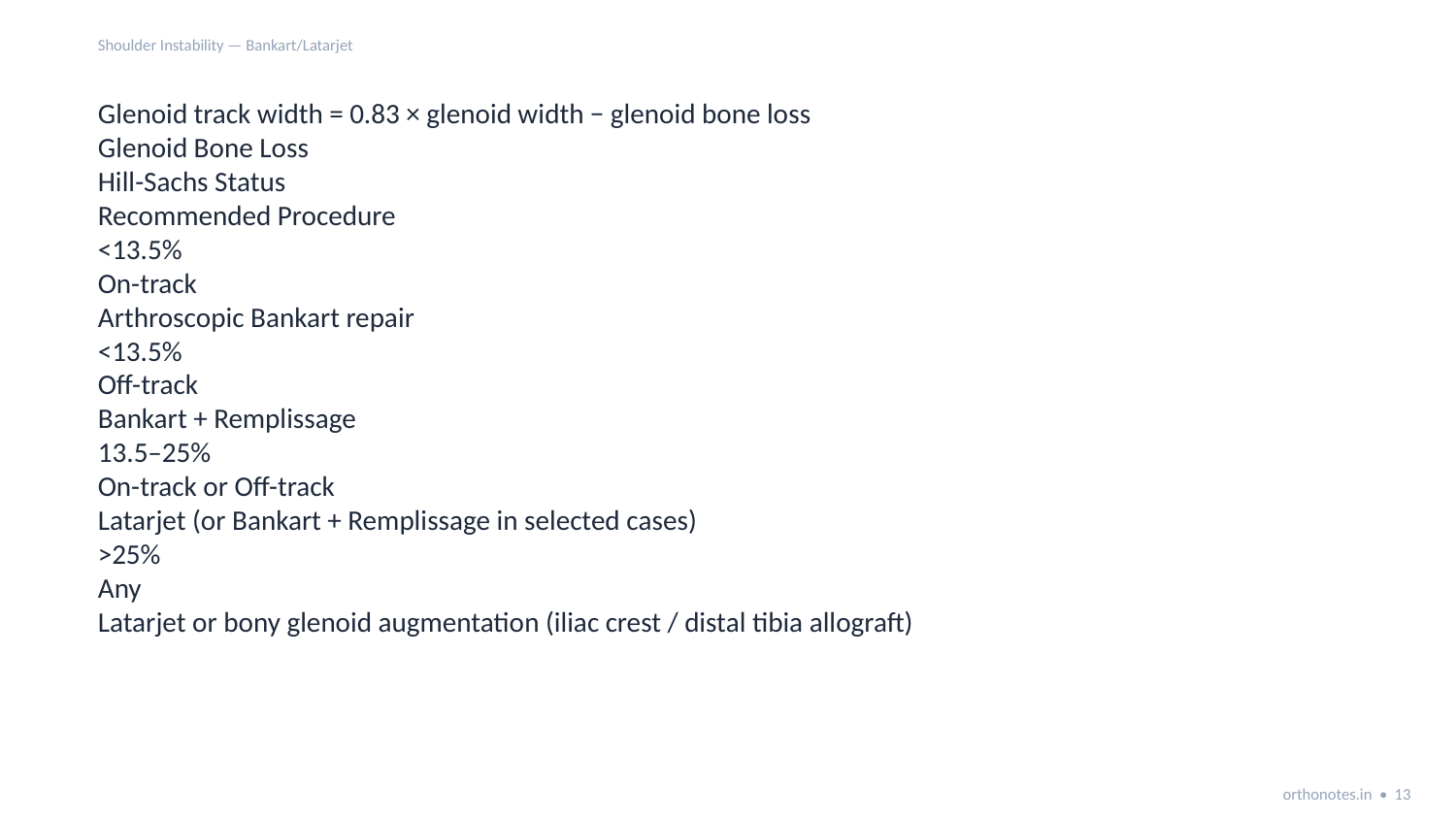

Shoulder Instability — Bankart/Latarjet
Glenoid track width = 0.83 × glenoid width − glenoid bone loss
Glenoid Bone Loss
Hill-Sachs Status
Recommended Procedure
<13.5%
On-track
Arthroscopic Bankart repair
<13.5%
Off-track
Bankart + Remplissage
13.5–25%
On-track or Off-track
Latarjet (or Bankart + Remplissage in selected cases)
>25%
Any
Latarjet or bony glenoid augmentation (iliac crest / distal tibia allograft)
orthonotes.in  •  13